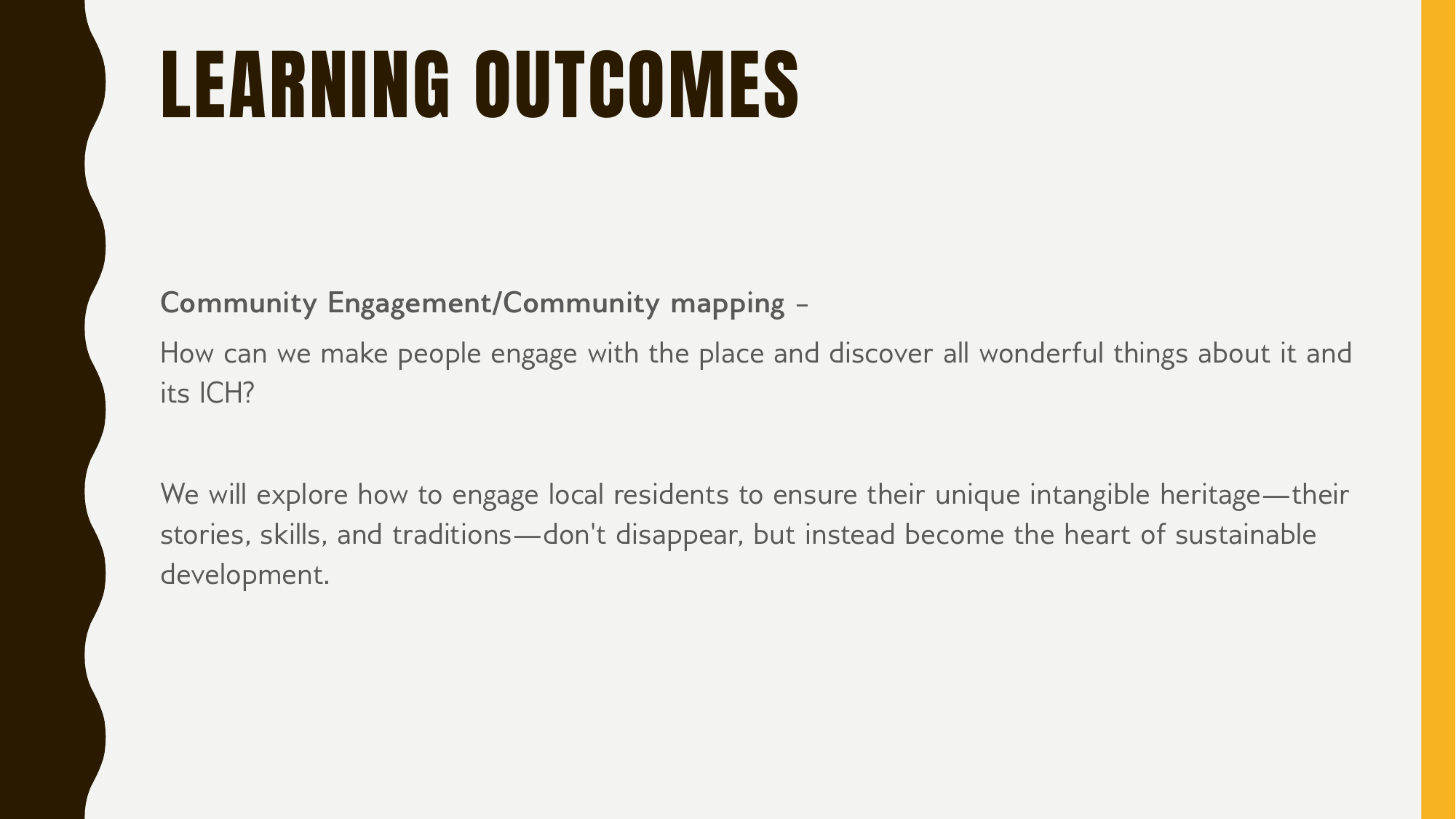

# Learning Outcomes
Community Engagement/Community mapping –
How can we make people engage with the place and discover all wonderful things about it and its ICH?

We will explore how to engage local residents to ensure their unique intangible heritage—their stories, skills, and traditions—don't disappear, but instead become the heart of sustainable development.